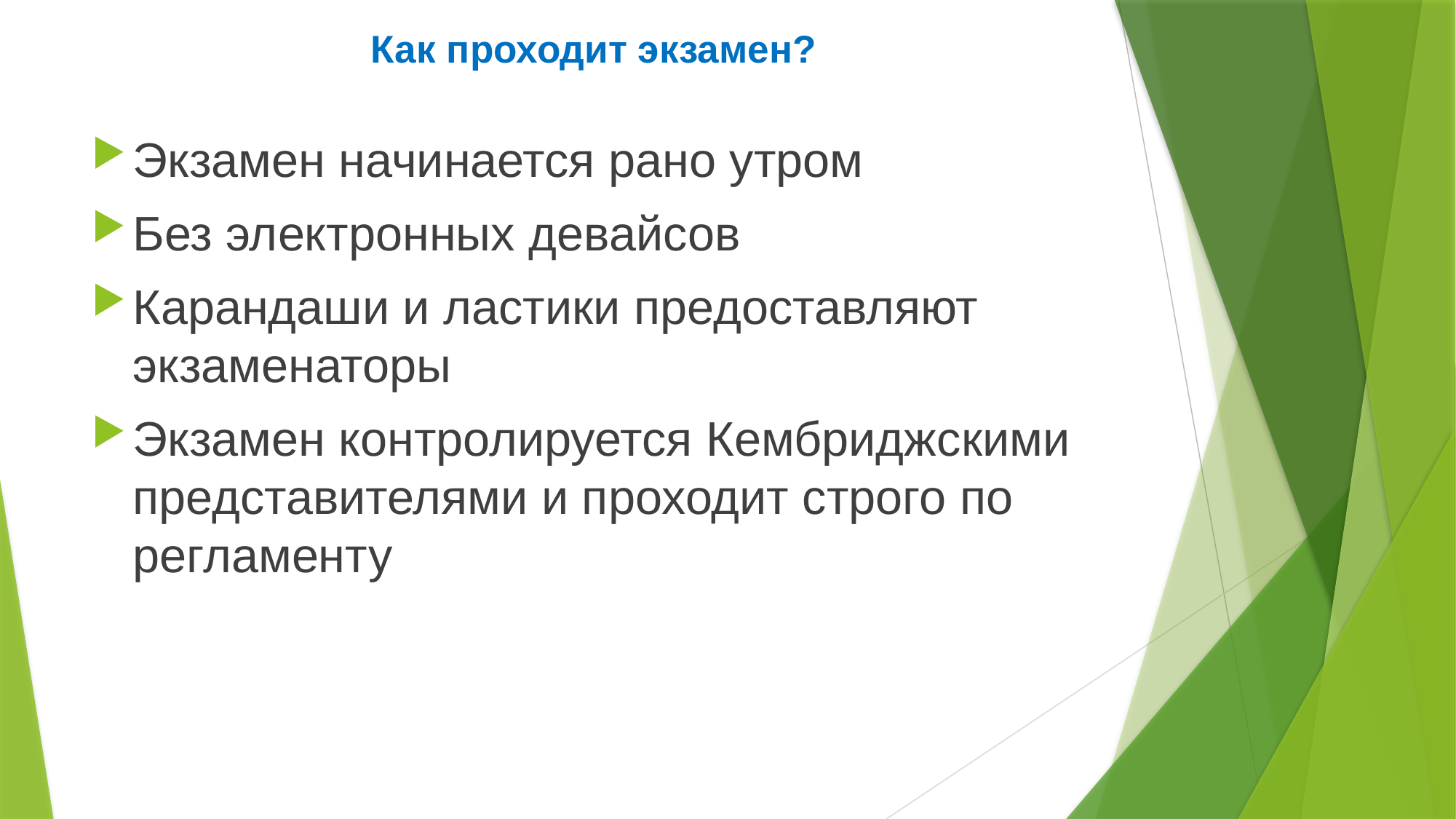

# Как проходит экзамен?
Экзамен начинается рано утром
Без электронных девайсов
Карандаши и ластики предоставляют экзаменаторы
Экзамен контролируется Кембриджскими представителями и проходит строго по регламенту